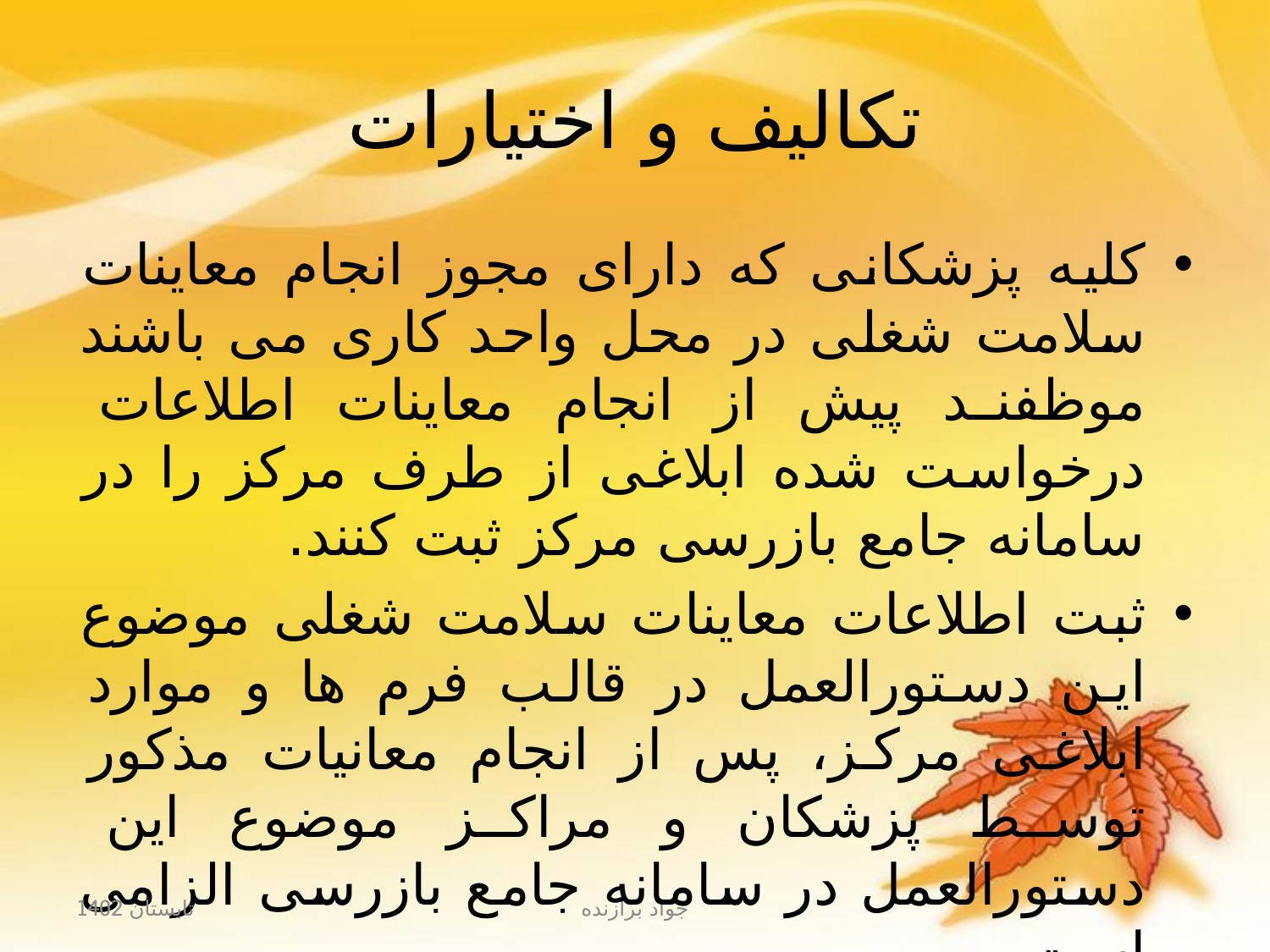

# تکالیف و اختیارات
کلیه پزشکانی که دارای مجوز انجام معاینات سلامت شغلی در محل واحد کاری می باشند موظفند پیش از انجام معاینات اطلاعات درخواست شده ابلاغی از طرف مرکز را در سامانه جامع بازرسی مرکز ثبت کنند.
ثبت اطلاعات معاینات سلامت شغلی موضوع این دستورالعمل در قالب فرم ها و موارد ابلاغی مرکز، پس از انجام معانیات مذکور توسط پزشکان و مراکز موضوع این دستورالعمل در سامانه جامع بازرسی الزامی است.
تابستان 1402
جواد برازنده